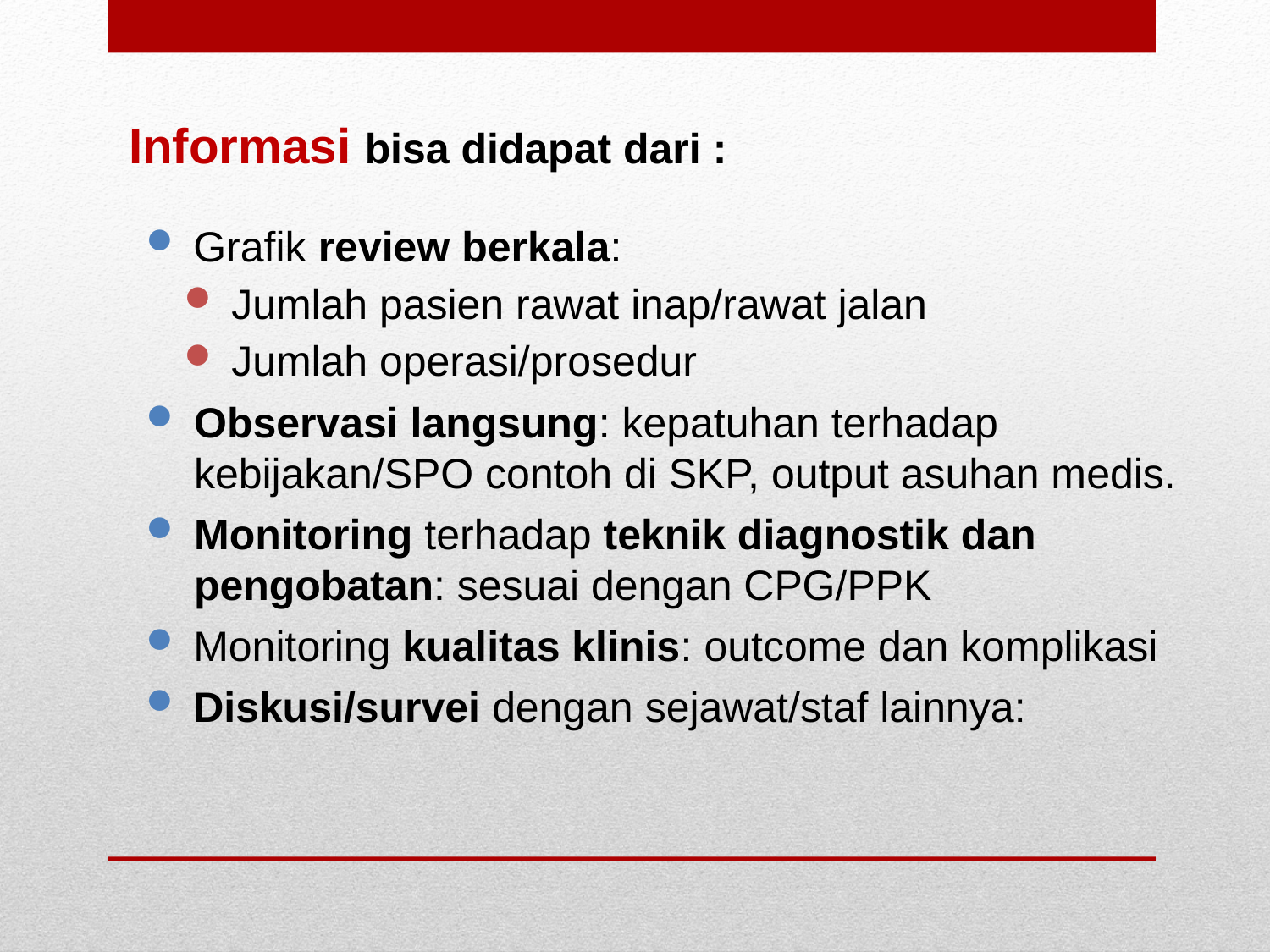

Informasi bisa didapat dari :

Grafik review berkala:
Jumlah pasien rawat inap/rawat jalan
Jumlah operasi/prosedur
Observasi langsung: kepatuhan terhadap kebijakan/SPO contoh di SKP, output asuhan medis.
Monitoring terhadap teknik diagnostik dan pengobatan: sesuai dengan CPG/PPK
Monitoring kualitas klinis: outcome dan komplikasi
Diskusi/survei dengan sejawat/staf lainnya: